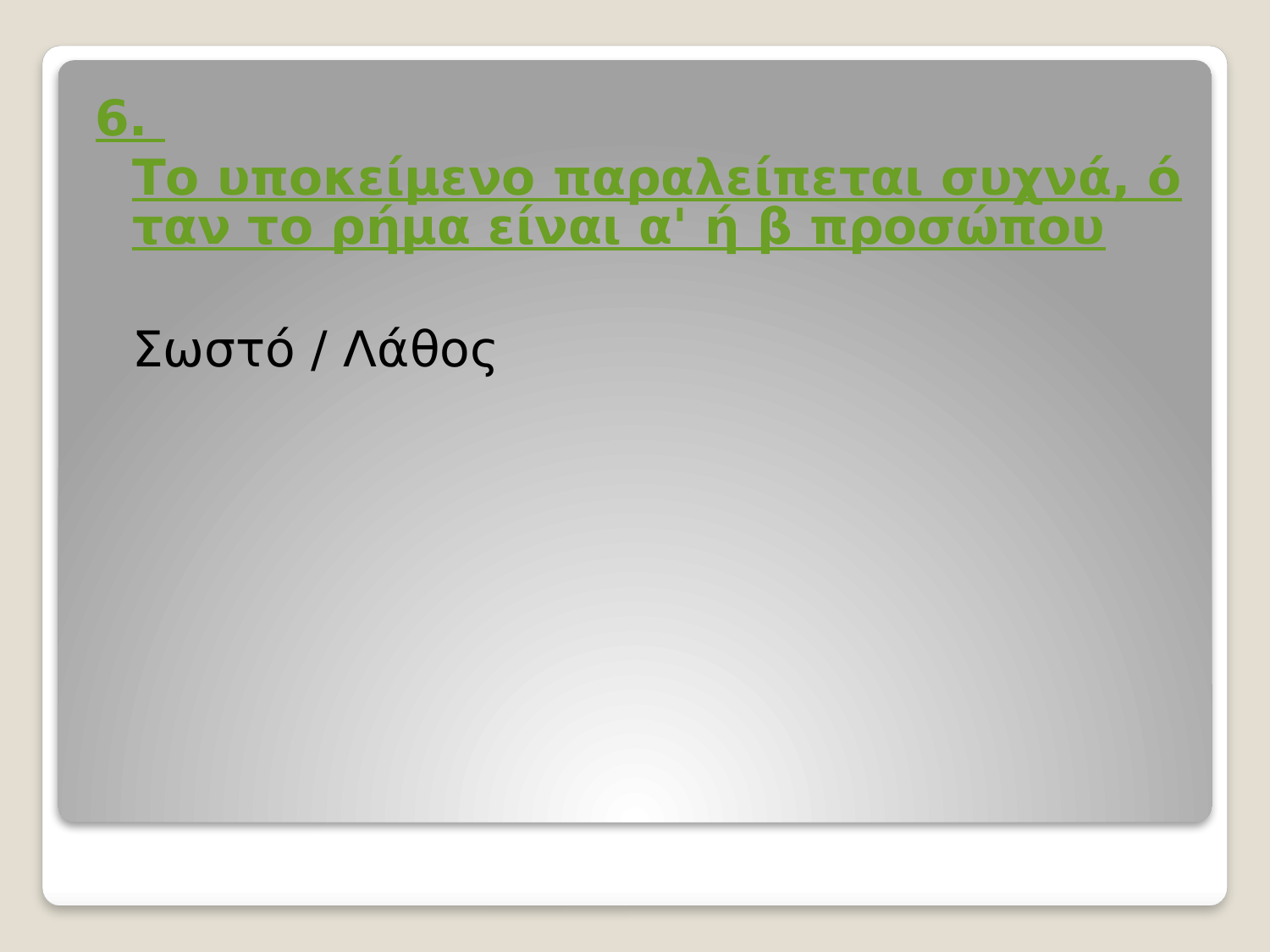

6. Το υποκείμενο παραλείπεται συχνά, όταν το ρήμα είναι α' ή β προσώπου
Σωστό / Λάθος
#